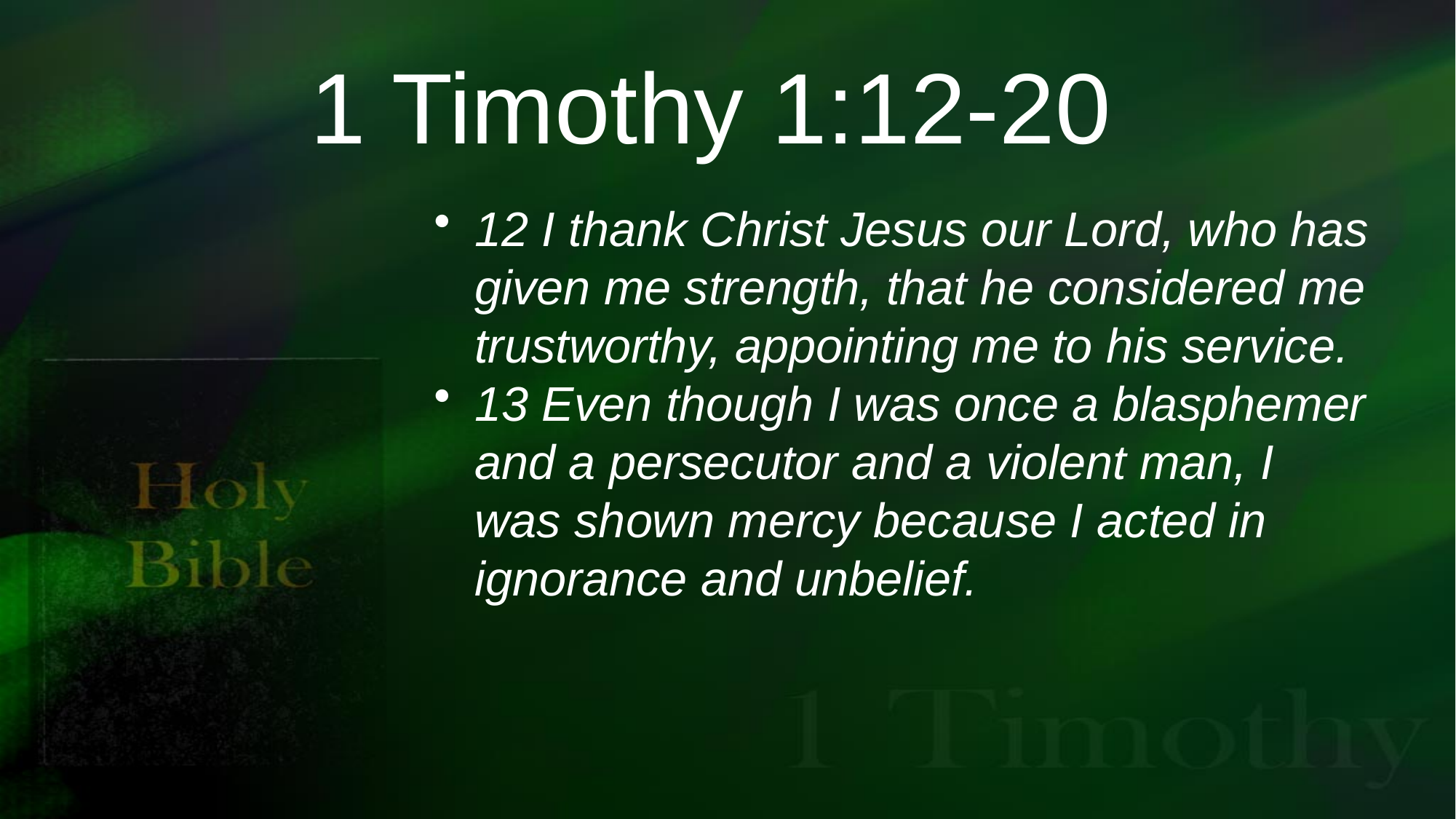

# 1 Timothy 1:12-20
12 I thank Christ Jesus our Lord, who has given me strength, that he considered me trustworthy, appointing me to his service.
13 Even though I was once a blasphemer and a persecutor and a violent man, I was shown mercy because I acted in ignorance and unbelief.